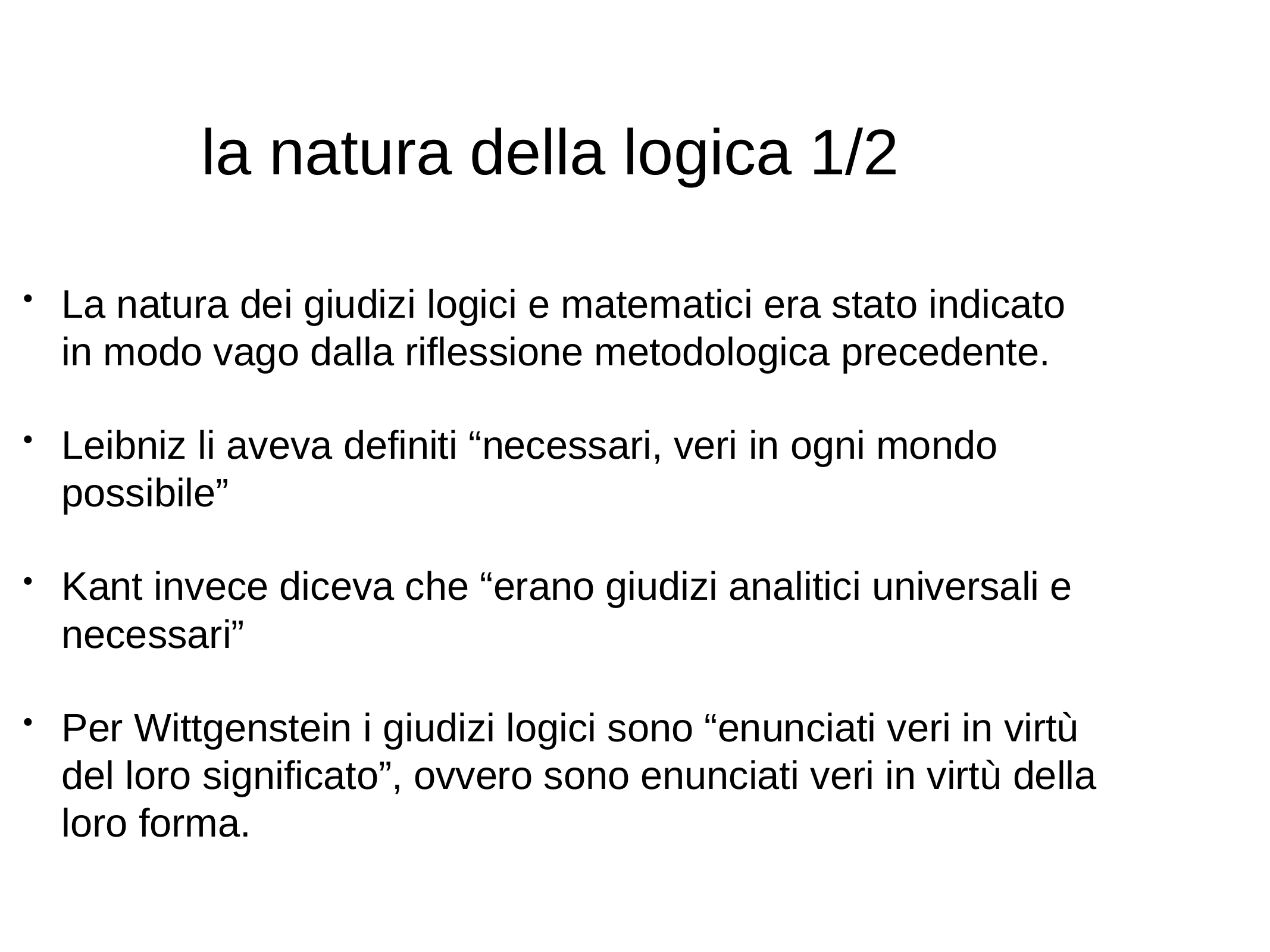

# la natura della logica 1/2
La natura dei giudizi logici e matematici era stato indicato in modo vago dalla riflessione metodologica precedente.
Leibniz li aveva definiti “necessari, veri in ogni mondo possibile”
Kant invece diceva che “erano giudizi analitici universali e necessari”
Per Wittgenstein i giudizi logici sono “enunciati veri in virtù del loro significato”, ovvero sono enunciati veri in virtù della loro forma.